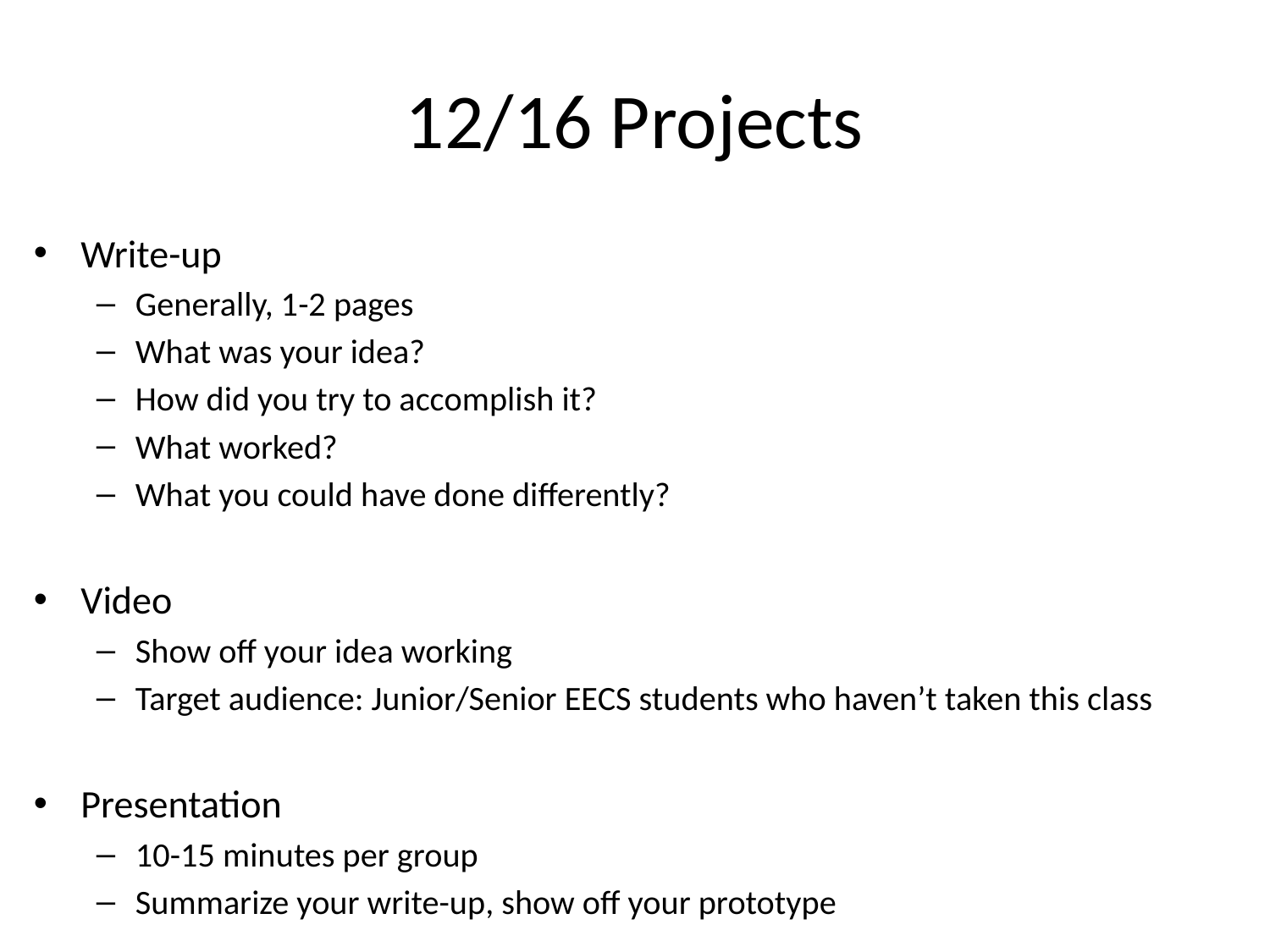

# 12/16 Projects
Write-up
Generally, 1-2 pages
What was your idea?
How did you try to accomplish it?
What worked?
What you could have done differently?

Video
Show off your idea working
Target audience: Junior/Senior EECS students who haven’t taken this class

Presentation
10-15 minutes per group
Summarize your write-up, show off your prototype